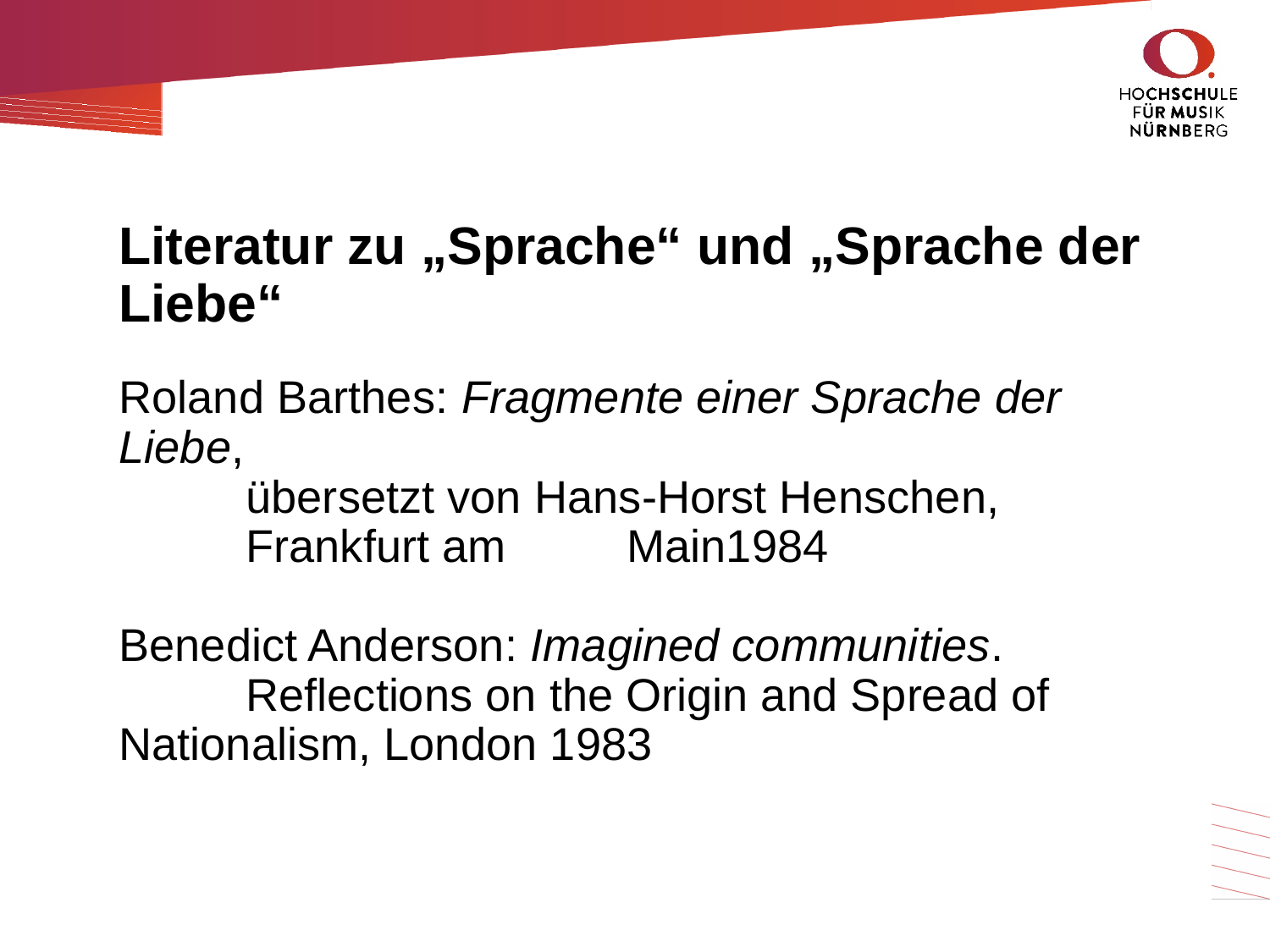

# Literatur zu „Sprache“ und „Sprache der Liebe“
Roland Barthes: Fragmente einer Sprache der Liebe,
	übersetzt von Hans-Horst Henschen,
	Frankfurt am 	Main1984

Benedict Anderson: Imagined communities.
	Reflections on the Origin and Spread of 	Nationalism, London 1983